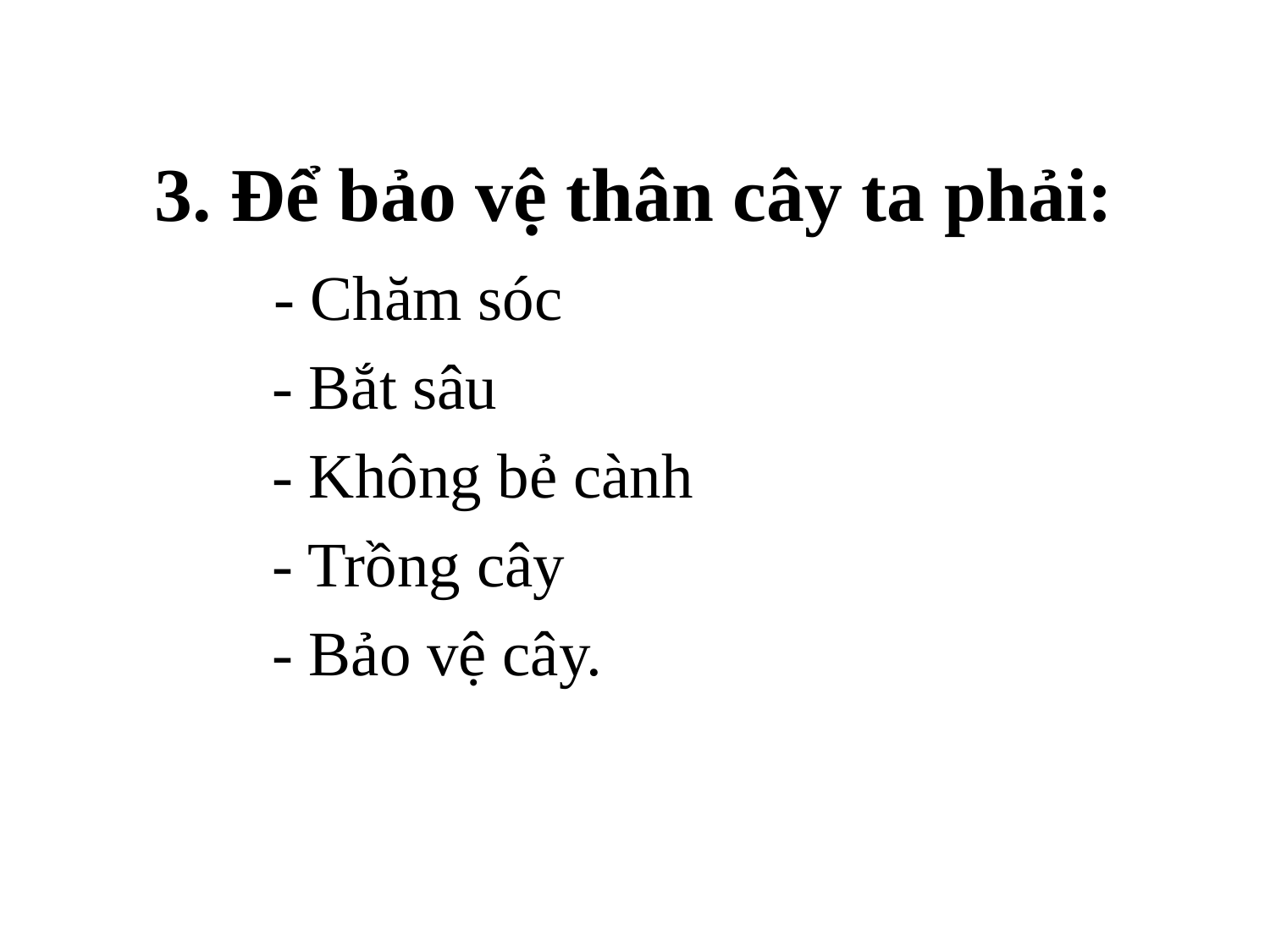

# 3. Để bảo vệ thân cây ta phải:
 - Chăm sóc
 - Bắt sâu
 - Không bẻ cành
 - Trồng cây
 - Bảo vệ cây.